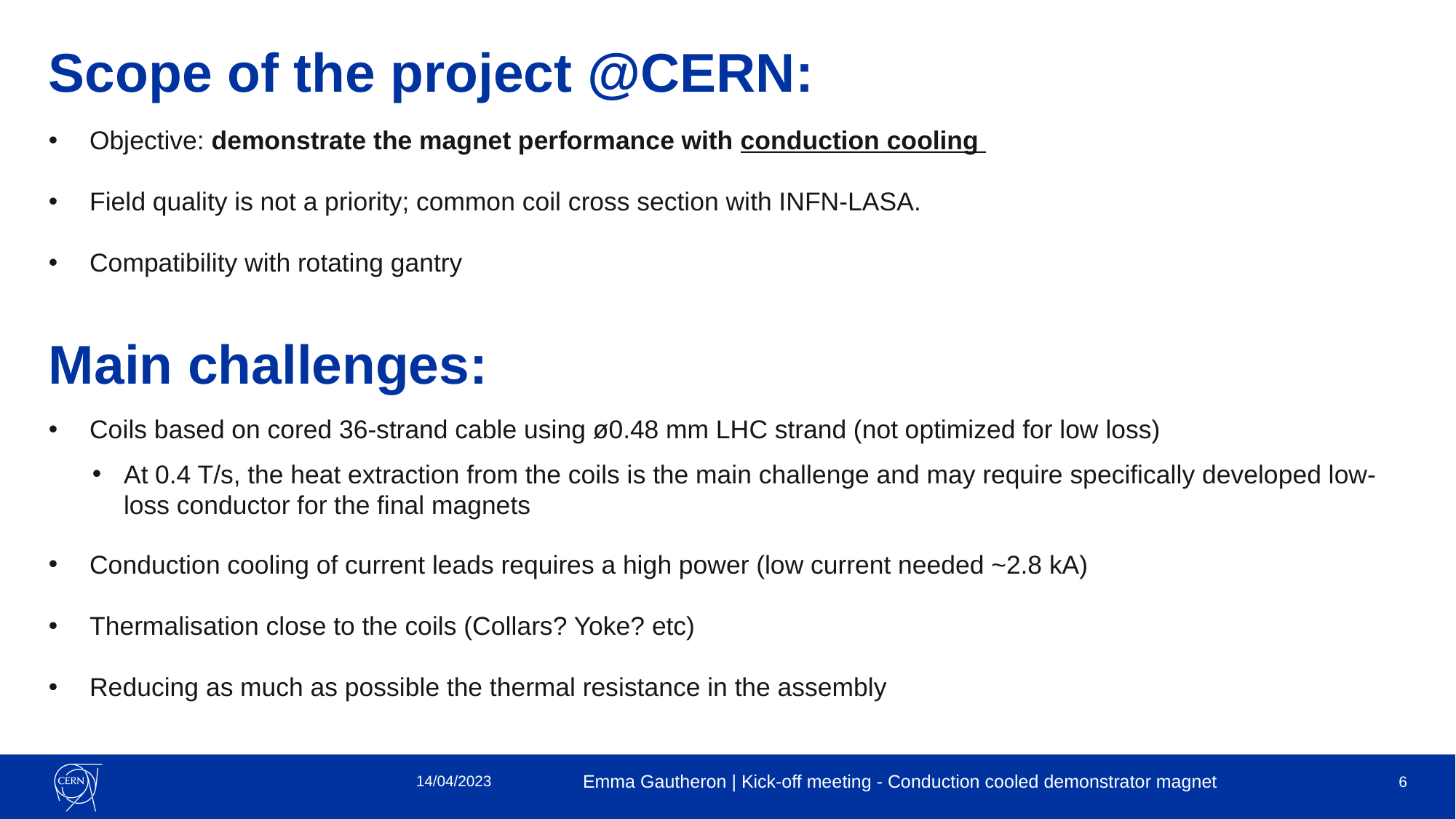

# Scope of the project @CERN:
Objective: demonstrate the magnet performance with conduction cooling
Field quality is not a priority; common coil cross section with INFN-LASA.
Compatibility with rotating gantry
Main challenges:
Coils based on cored 36-strand cable using ø0.48 mm LHC strand (not optimized for low loss)
At 0.4 T/s, the heat extraction from the coils is the main challenge and may require specifically developed low-loss conductor for the final magnets
Conduction cooling of current leads requires a high power (low current needed ~2.8 kA)
Thermalisation close to the coils (Collars? Yoke? etc)
Reducing as much as possible the thermal resistance in the assembly
14/04/2023
Emma Gautheron | Kick-off meeting - Conduction cooled demonstrator magnet
6